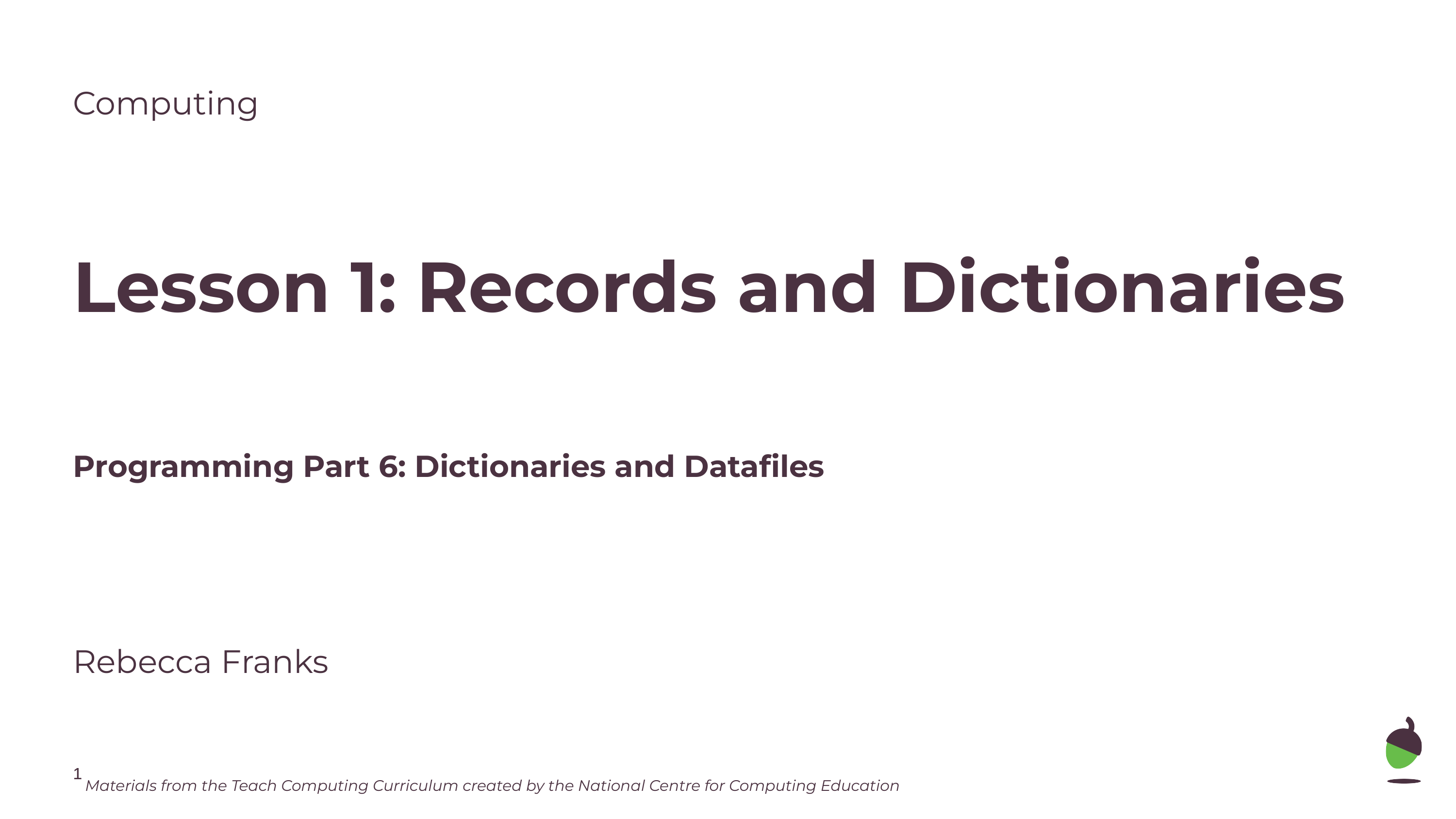

Computing
Lesson 1: Records and Dictionaries

Programming Part 6: Dictionaries and Datafiles
Rebecca Franks

   Materials from the Teach Computing Curriculum created by the National Centre for Computing Education
1
1